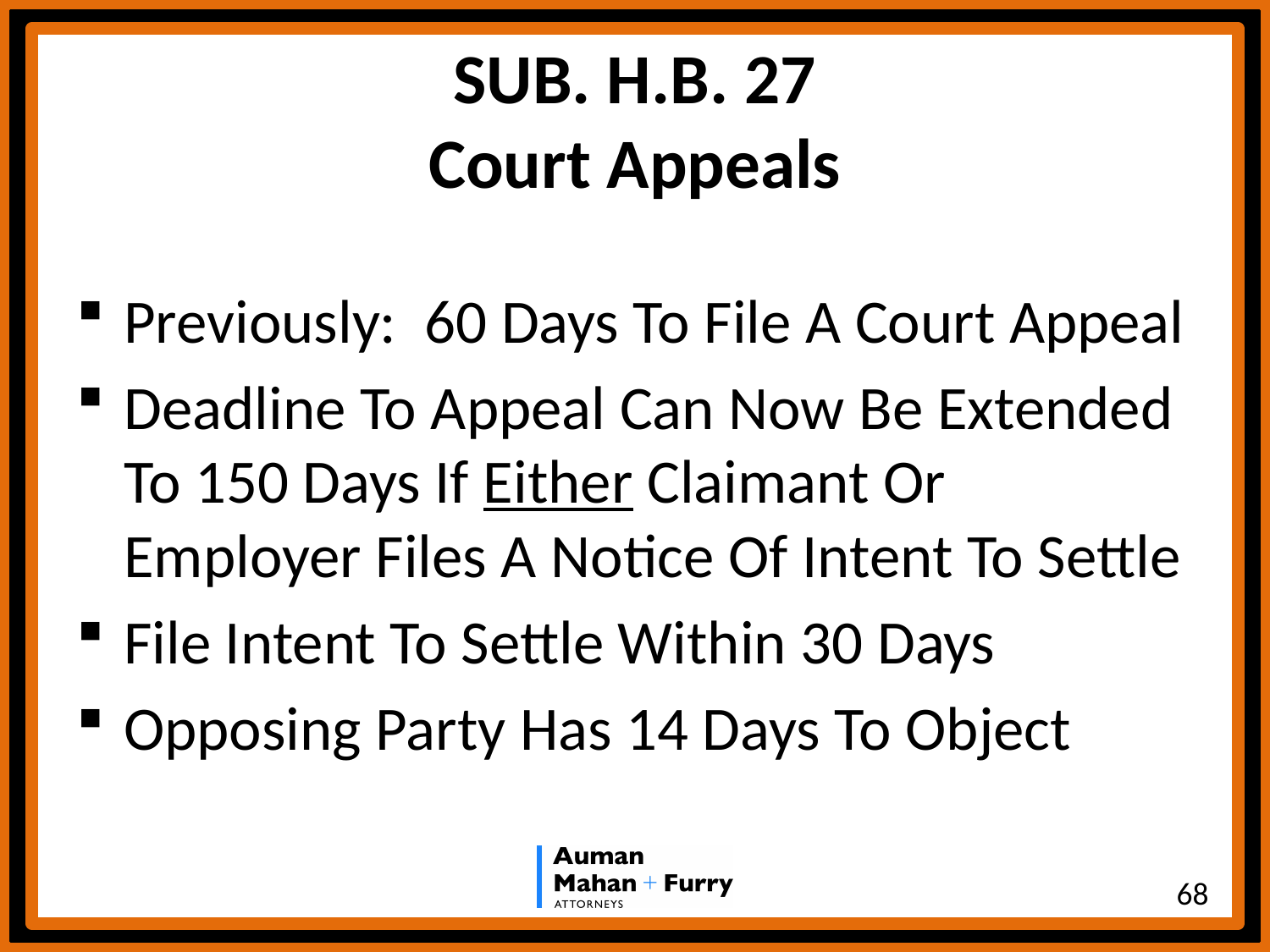

# SUB. H.B. 27 Court Appeals
Previously:  60 Days To File A Court Appeal
Deadline To Appeal Can Now Be Extended To 150 Days If Either Claimant Or Employer Files A Notice Of Intent To Settle
File Intent To Settle Within 30 Days
Opposing Party Has 14 Days To Object